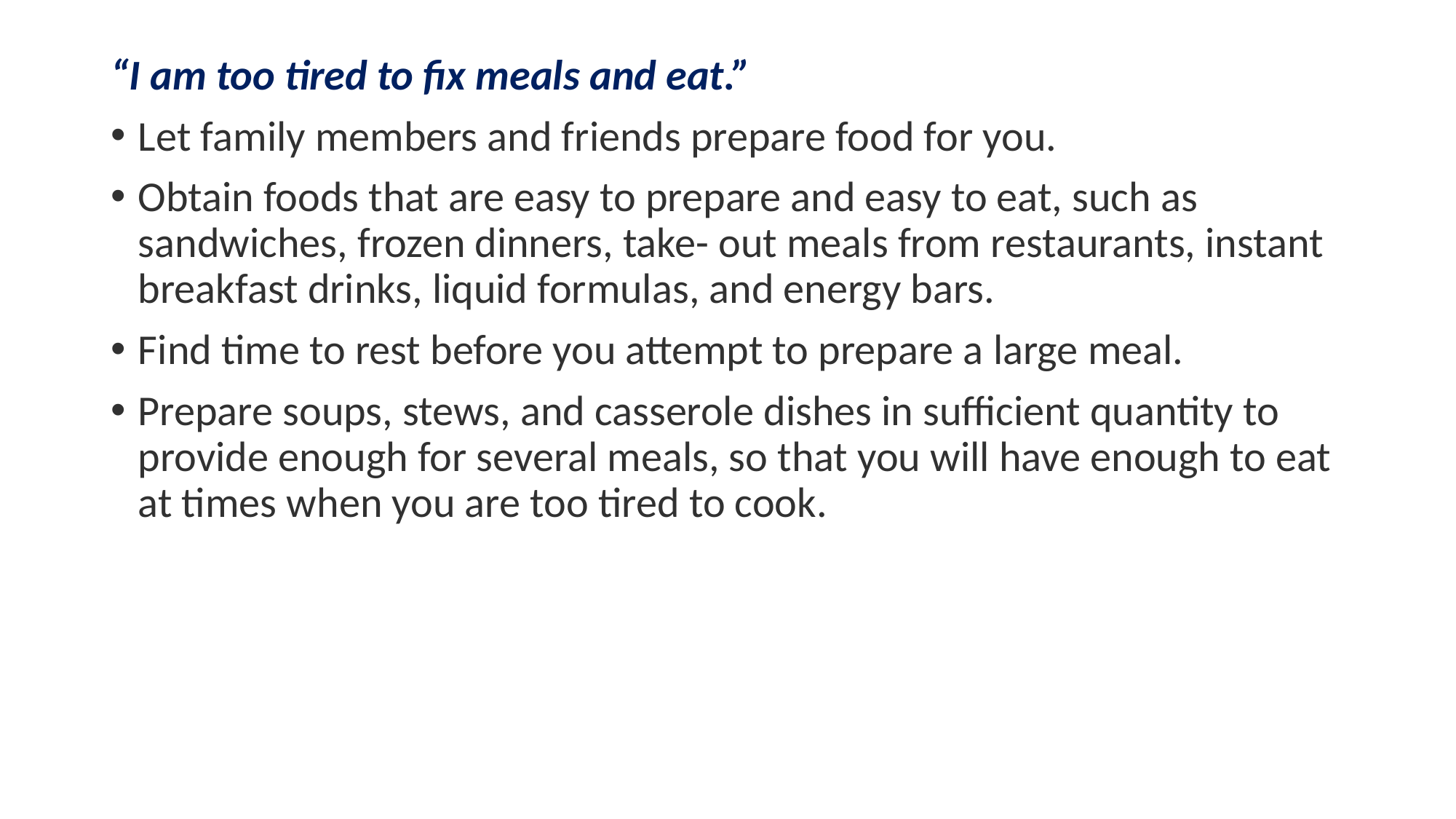

“I am too tired to fix meals and eat.”
Let family members and friends prepare food for you.
Obtain foods that are easy to prepare and easy to eat, such as sandwiches, frozen dinners, take- out meals from restaurants, instant breakfast drinks, liquid formulas, and energy bars.
Find time to rest before you attempt to prepare a large meal.
Prepare soups, stews, and casserole dishes in sufficient quantity to provide enough for several meals, so that you will have enough to eat at times when you are too tired to cook.